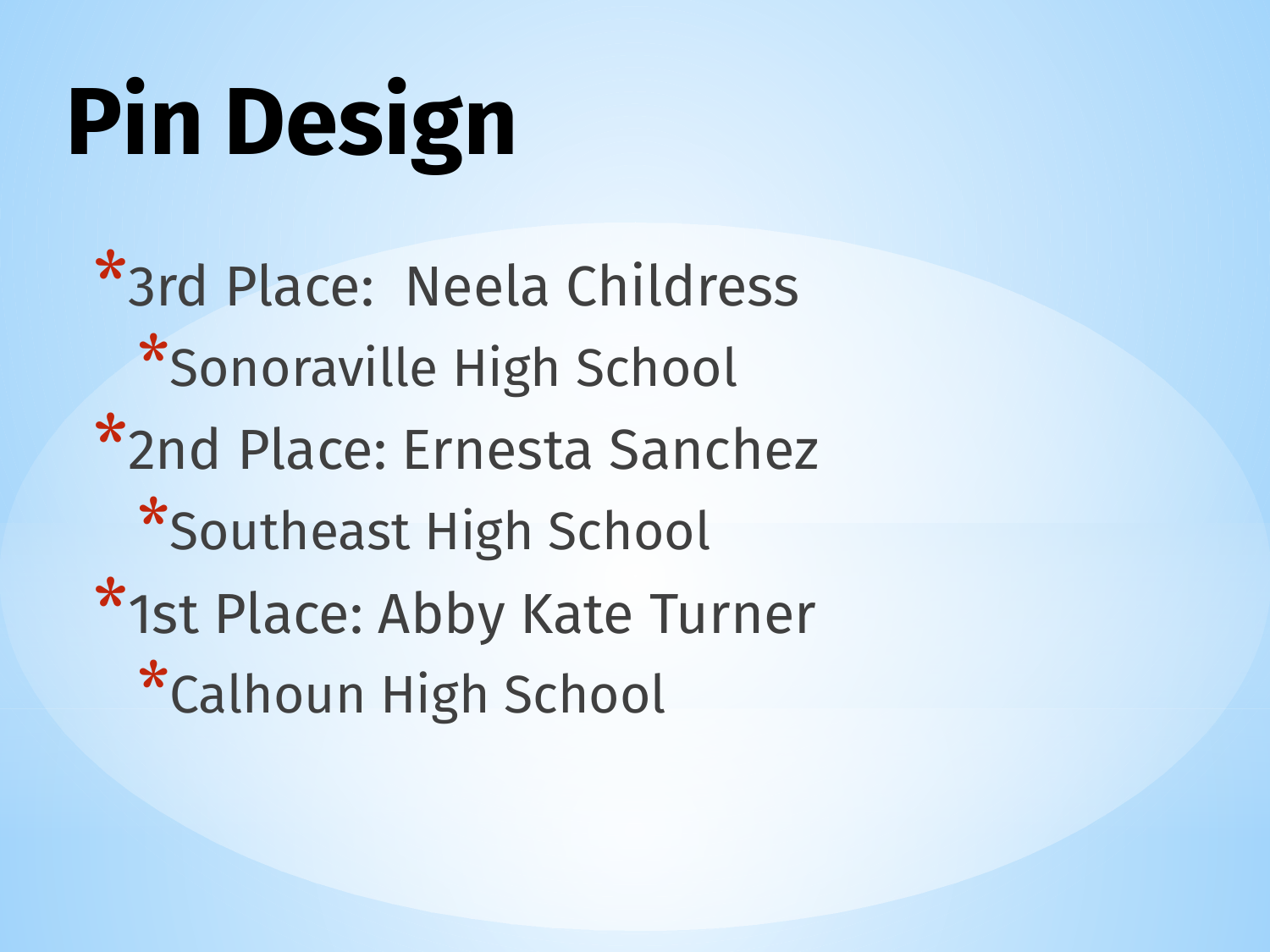

# Pin Design
3rd Place:  Neela Childress
Sonoraville High School
2nd Place: Ernesta Sanchez
Southeast High School
1st Place: Abby Kate Turner
Calhoun High School